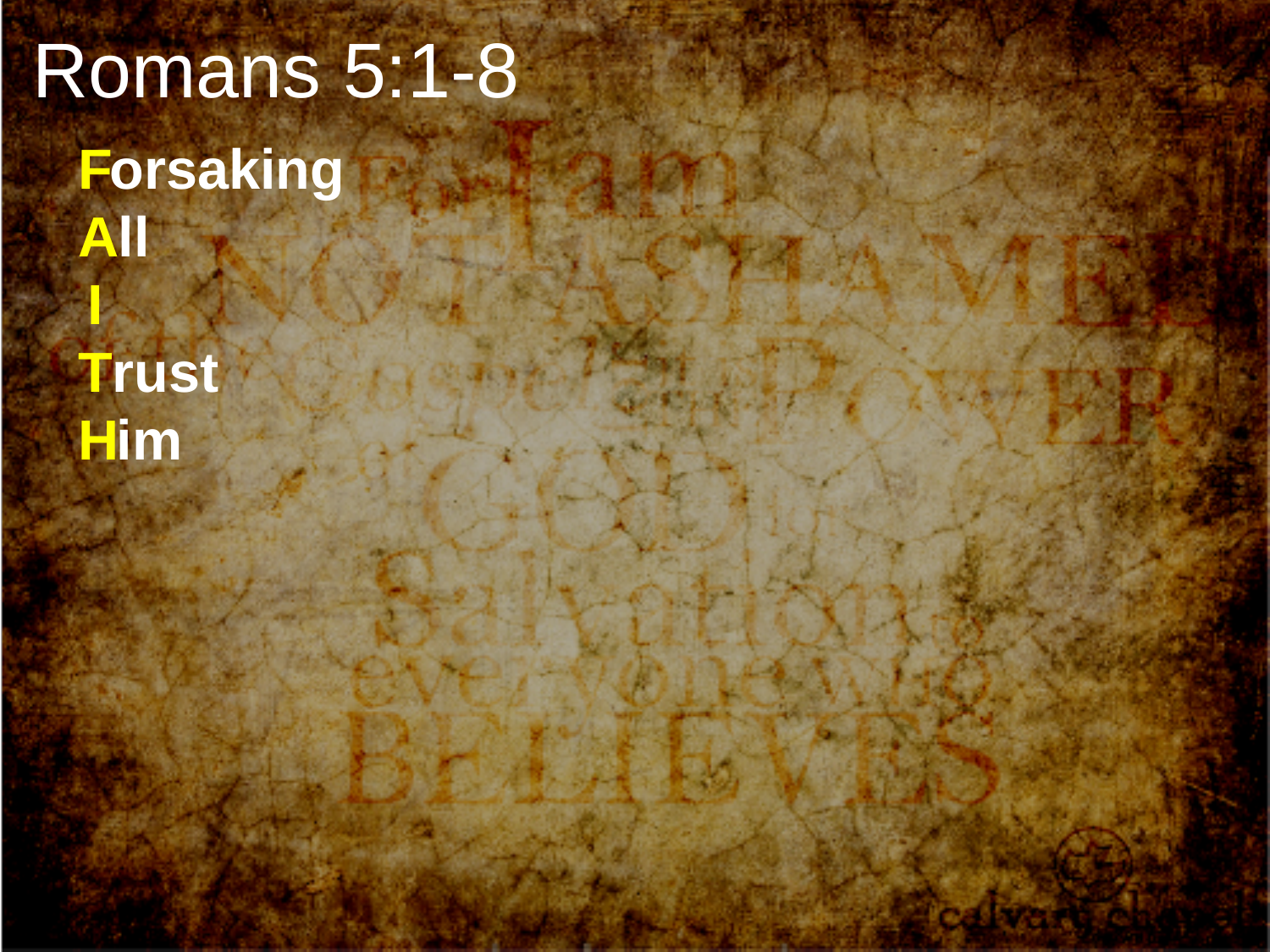

Romans 5:1-8
orsaking
F
A
I
T
H
ll
rust
im